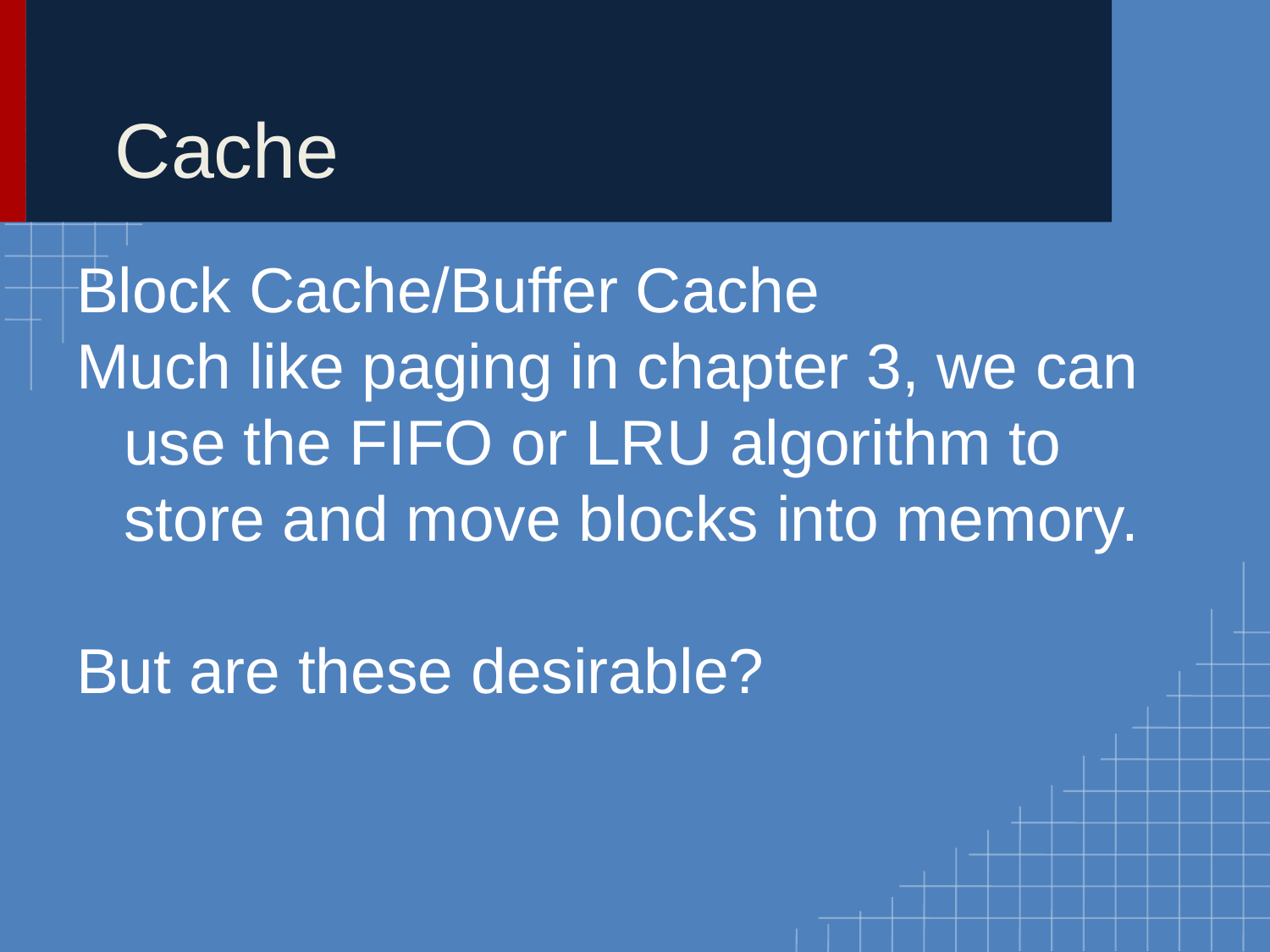

# Cache
Block Cache/Buffer Cache
Much like paging in chapter 3, we can use the FIFO or LRU algorithm to store and move blocks into memory.

But are these desirable?